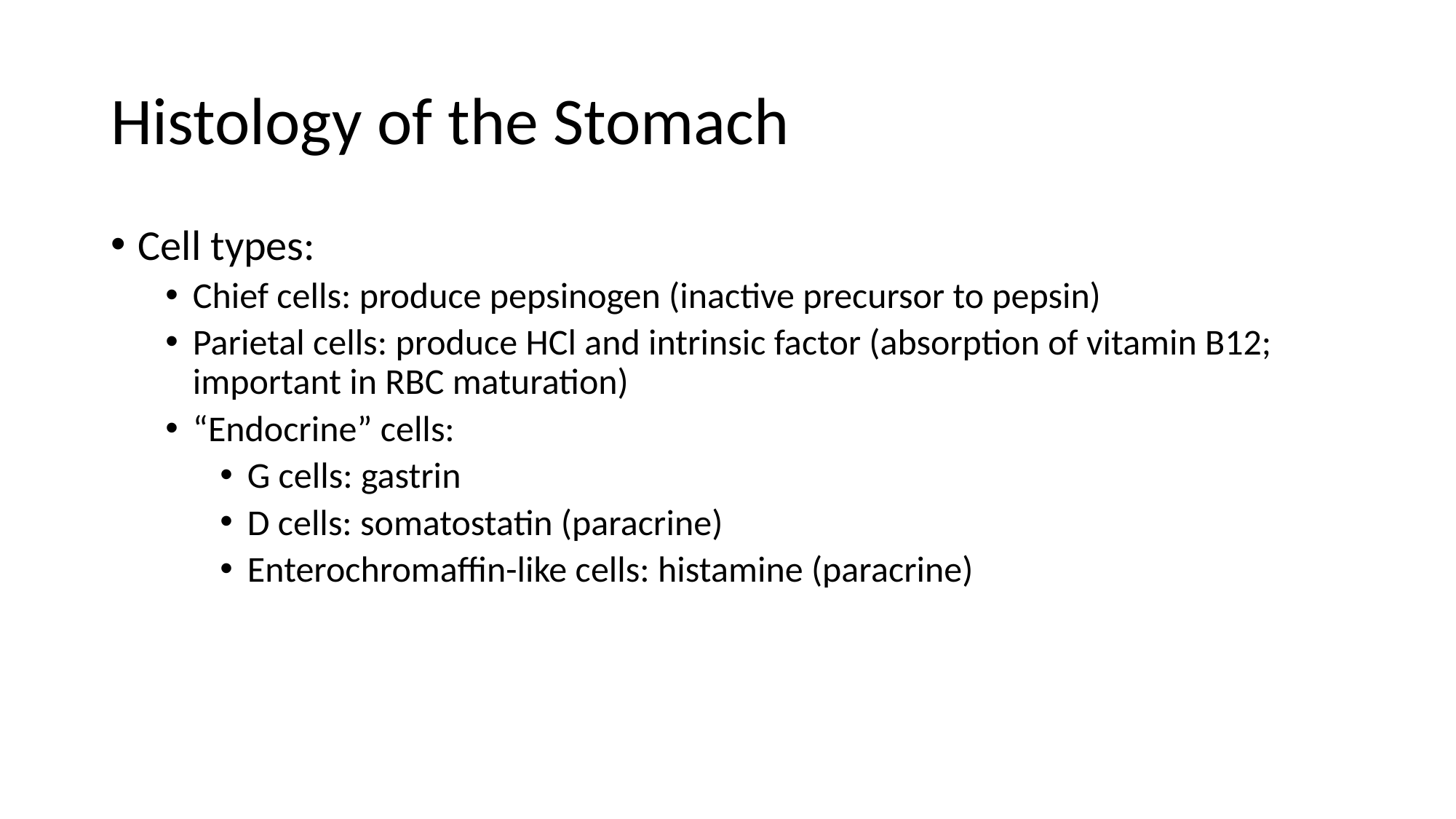

# Histology of the Stomach
Cell types:
Chief cells: produce pepsinogen (inactive precursor to pepsin)
Parietal cells: produce HCl and intrinsic factor (absorption of vitamin B12; important in RBC maturation)
“Endocrine” cells:
G cells: gastrin
D cells: somatostatin (paracrine)
Enterochromaffin-like cells: histamine (paracrine)